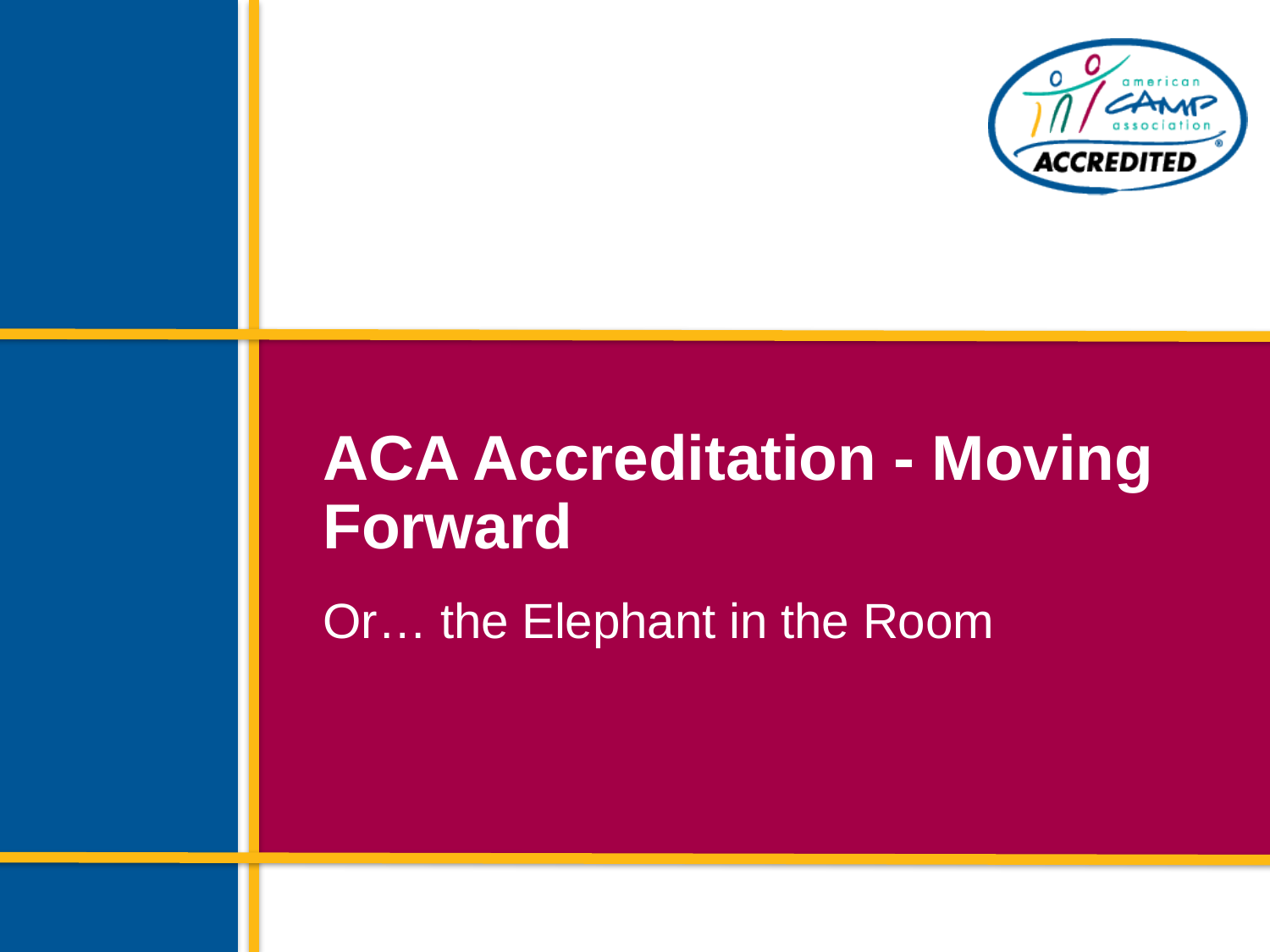

# ACA Accreditation - Moving Forward
Or… the Elephant in the Room